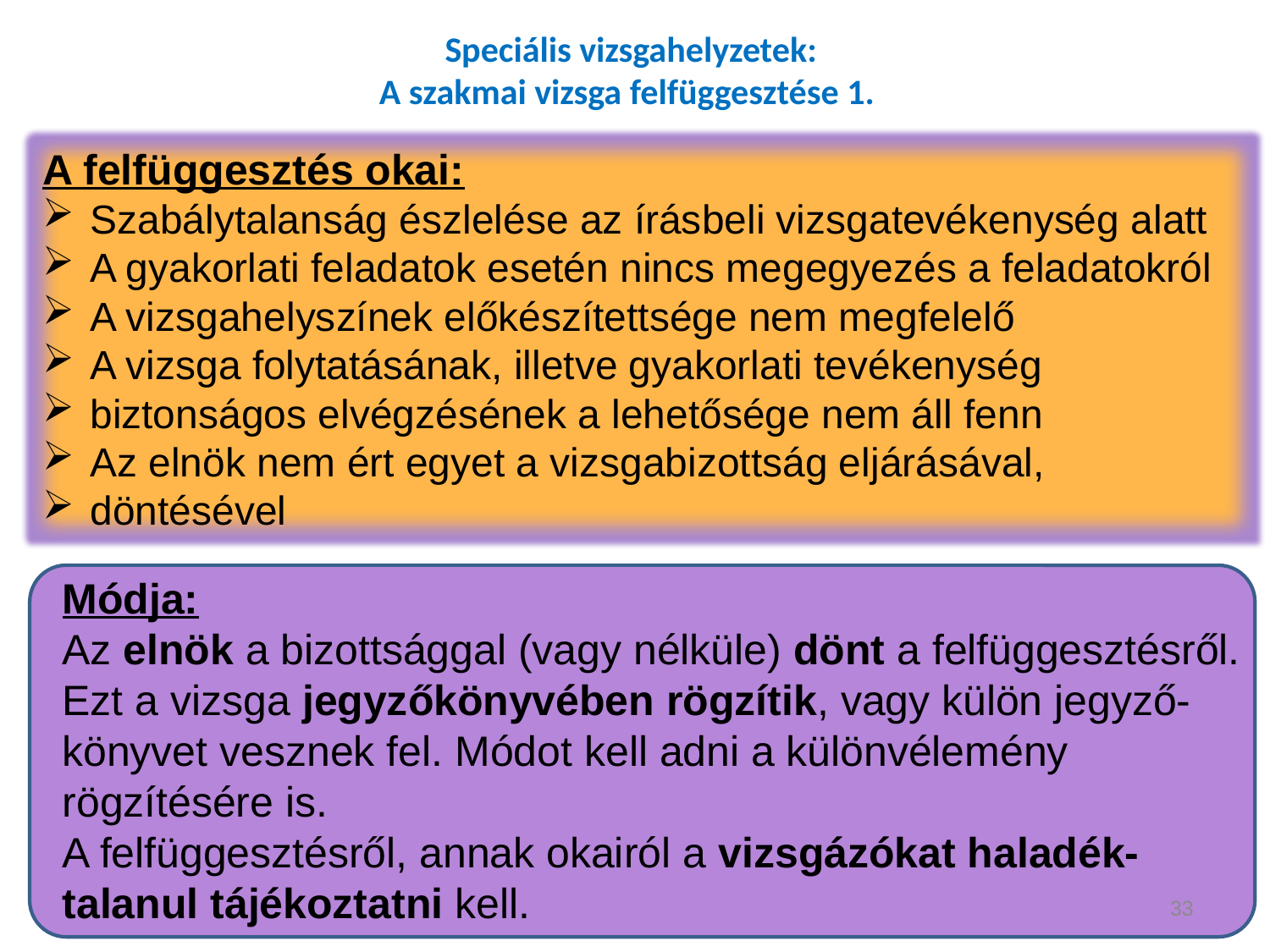

# Speciális vizsgahelyzetek: A szakmai vizsga felfüggesztése 1.
A felfüggesztés okai:
Szabálytalanság észlelése az írásbeli vizsgatevékenység alatt
A gyakorlati feladatok esetén nincs megegyezés a feladatokról
A vizsgahelyszínek előkészítettsége nem megfelelő
A vizsga folytatásának, illetve gyakorlati tevékenység
biztonságos elvégzésének a lehetősége nem áll fenn
Az elnök nem ért egyet a vizsgabizottság eljárásával,
döntésével

Módja:
Az elnök a bizottsággal (vagy nélküle) dönt a felfüggesztésről.
Ezt a vizsga jegyzőkönyvében rögzítik, vagy külön jegyző-
könyvet vesznek fel. Módot kell adni a különvélemény
rögzítésére is.
A felfüggesztésről, annak okairól a vizsgázókat haladék-talanul tájékoztatni kell.
33